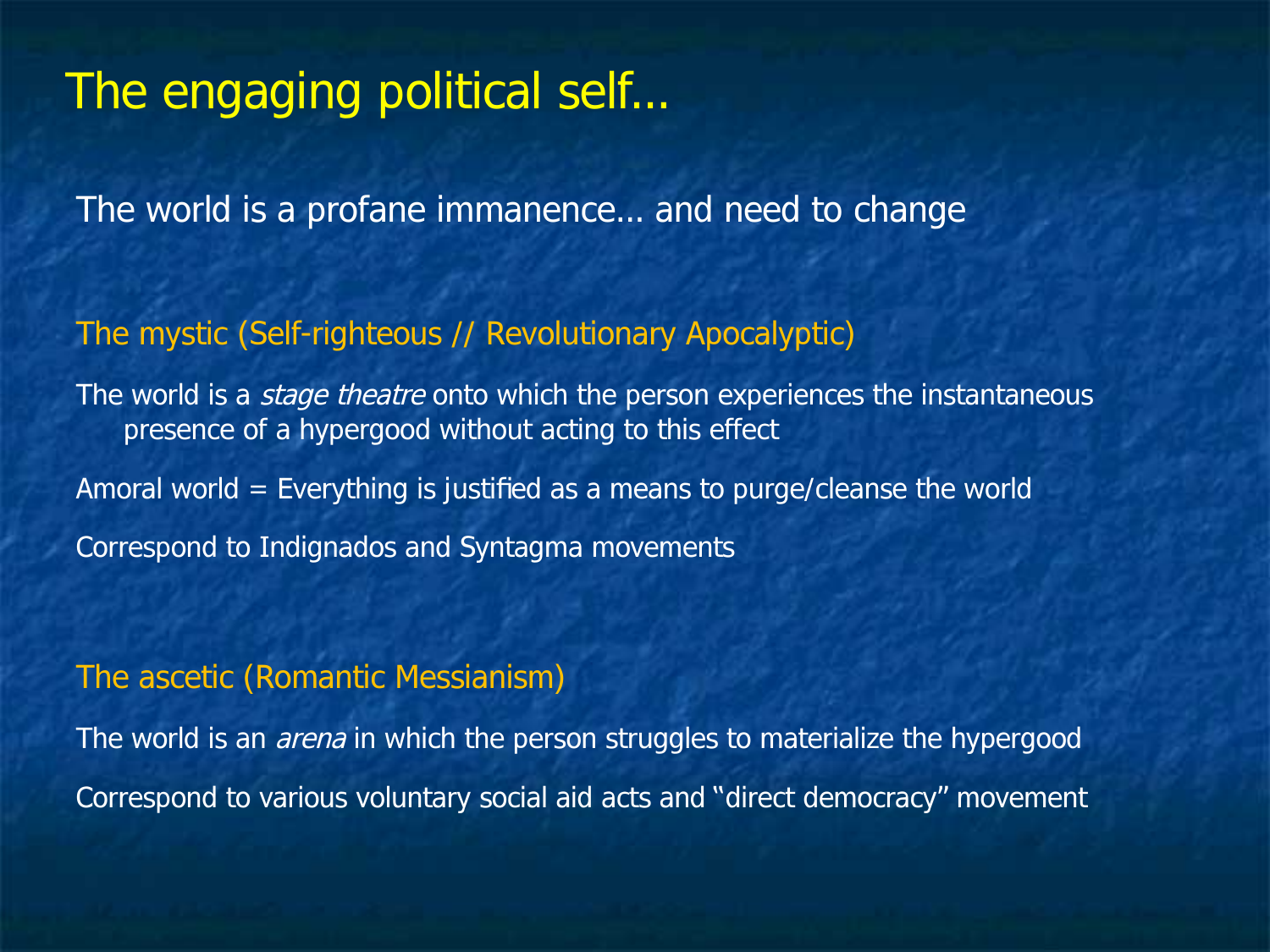

# The engaging political self…
The world is a profane immanence… and need to change

The mystic (Self-righteous // Revolutionary Apocalyptic)
The world is a stage theatre onto which the person experiences the instantaneous presence of a hypergood without acting to this effect
Amoral world = Everything is justified as a means to purge/cleanse the world
Correspond to Indignados and Syntagma movements

The ascetic (Romantic Messianism)
The world is an arena in which the person struggles to materialize the hypergood
Correspond to various voluntary social aid acts and “direct democracy” movement